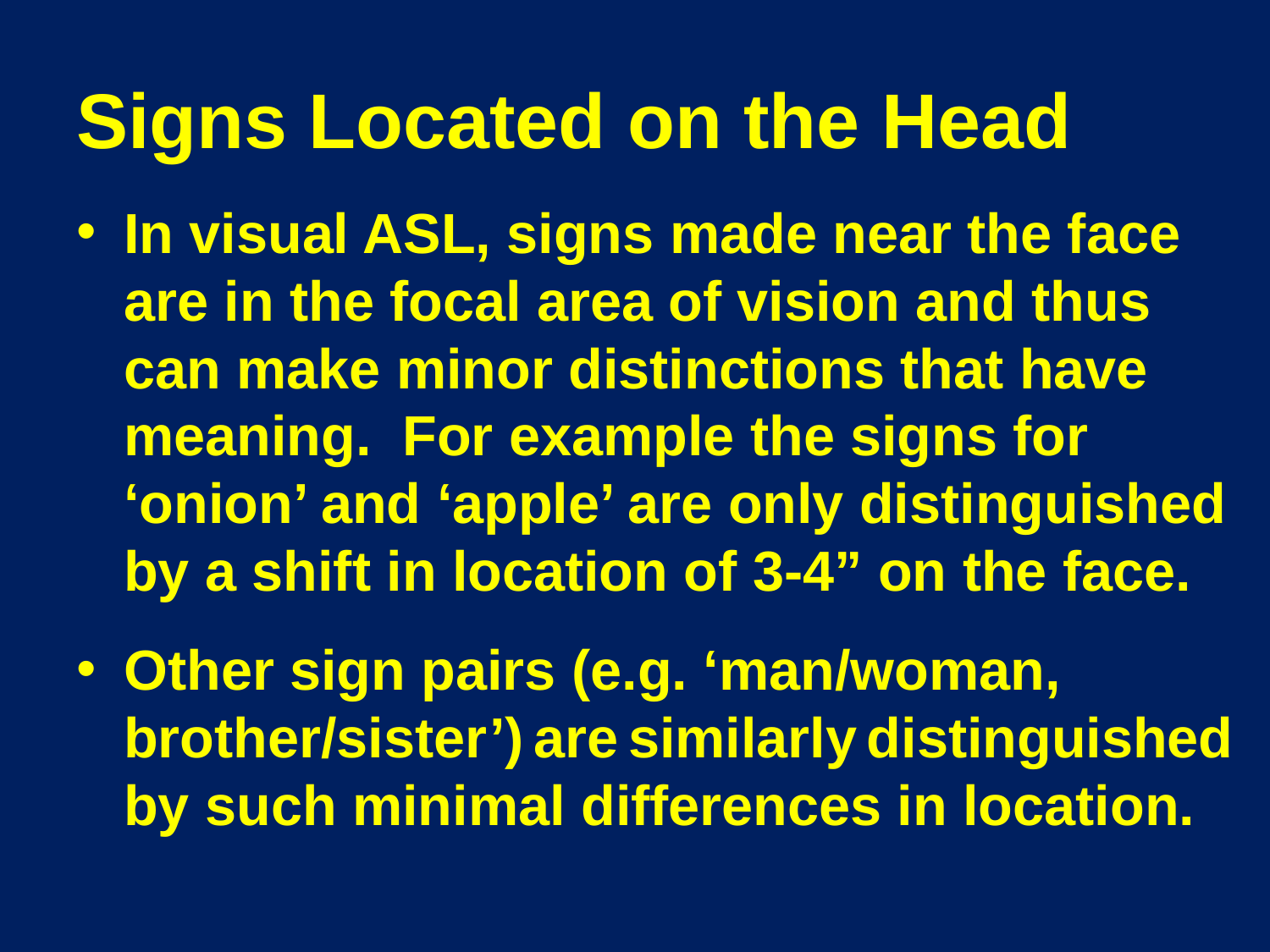

# Signs Located on the Head
In visual ASL, signs made near the face are in the focal area of vision and thus can make minor distinctions that have meaning.  For example the signs for ‘onion’ and ‘apple’ are only distinguished by a shift in location of 3-4” on the face.

Other sign pairs (e.g. ‘man/woman, brother/sister’) are similarly distinguished by such minimal differences in location.